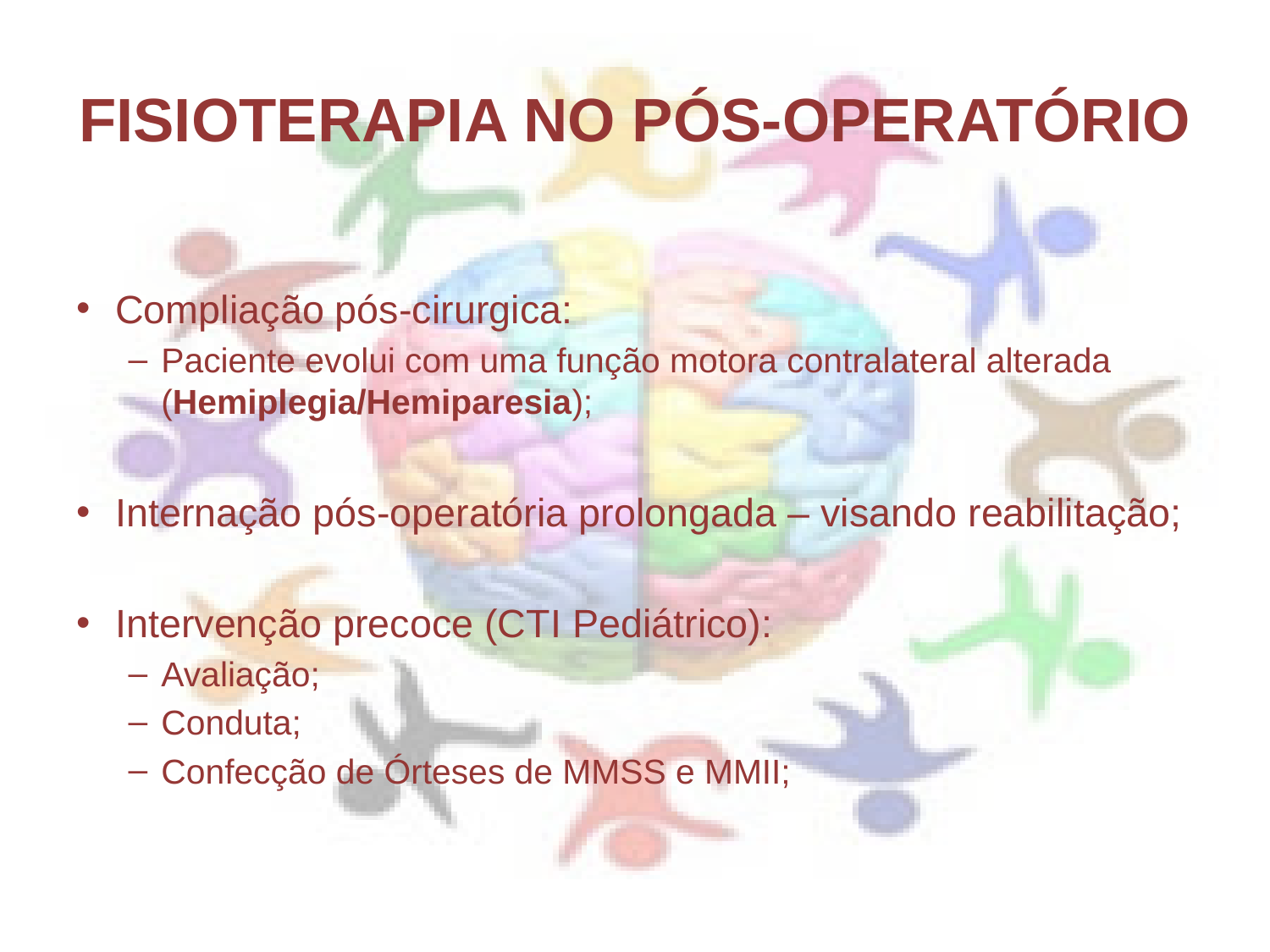

# FISIOTERAPIA NO PÓS-OPERATÓRIO

Compliação pós-cirurgica:
Paciente evolui com uma função motora contralateral alterada (Hemiplegia/Hemiparesia);

Internação pós-operatória prolongada – visando reabilitação;

Intervenção precoce (CTI Pediátrico):
Avaliação;
Conduta;
Confecção de Órteses de MMSS e MMII;